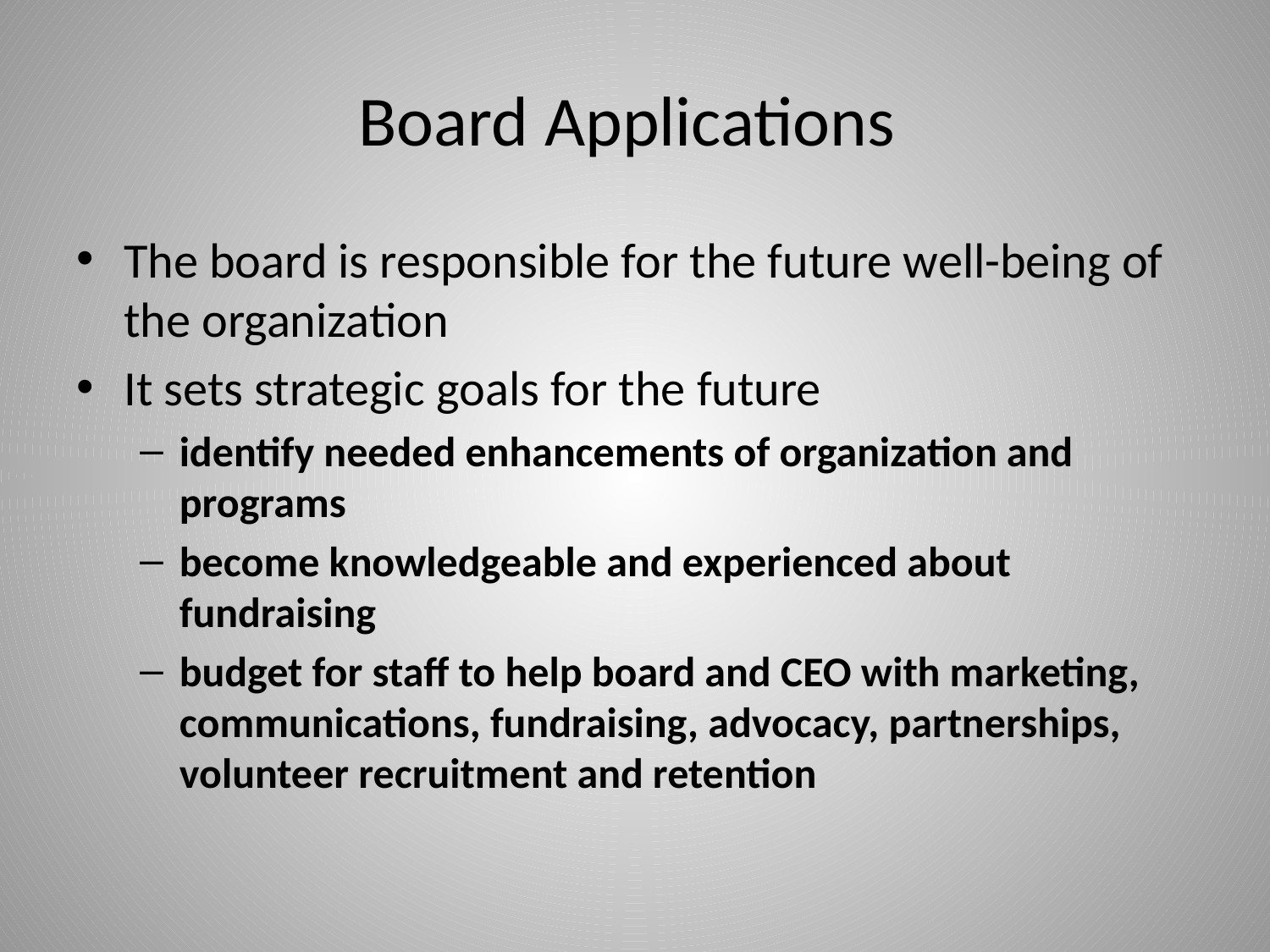

# Board Applications
The board is responsible for the future well-being of the organization
It sets strategic goals for the future
identify needed enhancements of organization and programs
become knowledgeable and experienced about fundraising
budget for staff to help board and CEO with marketing, communications, fundraising, advocacy, partnerships, volunteer recruitment and retention